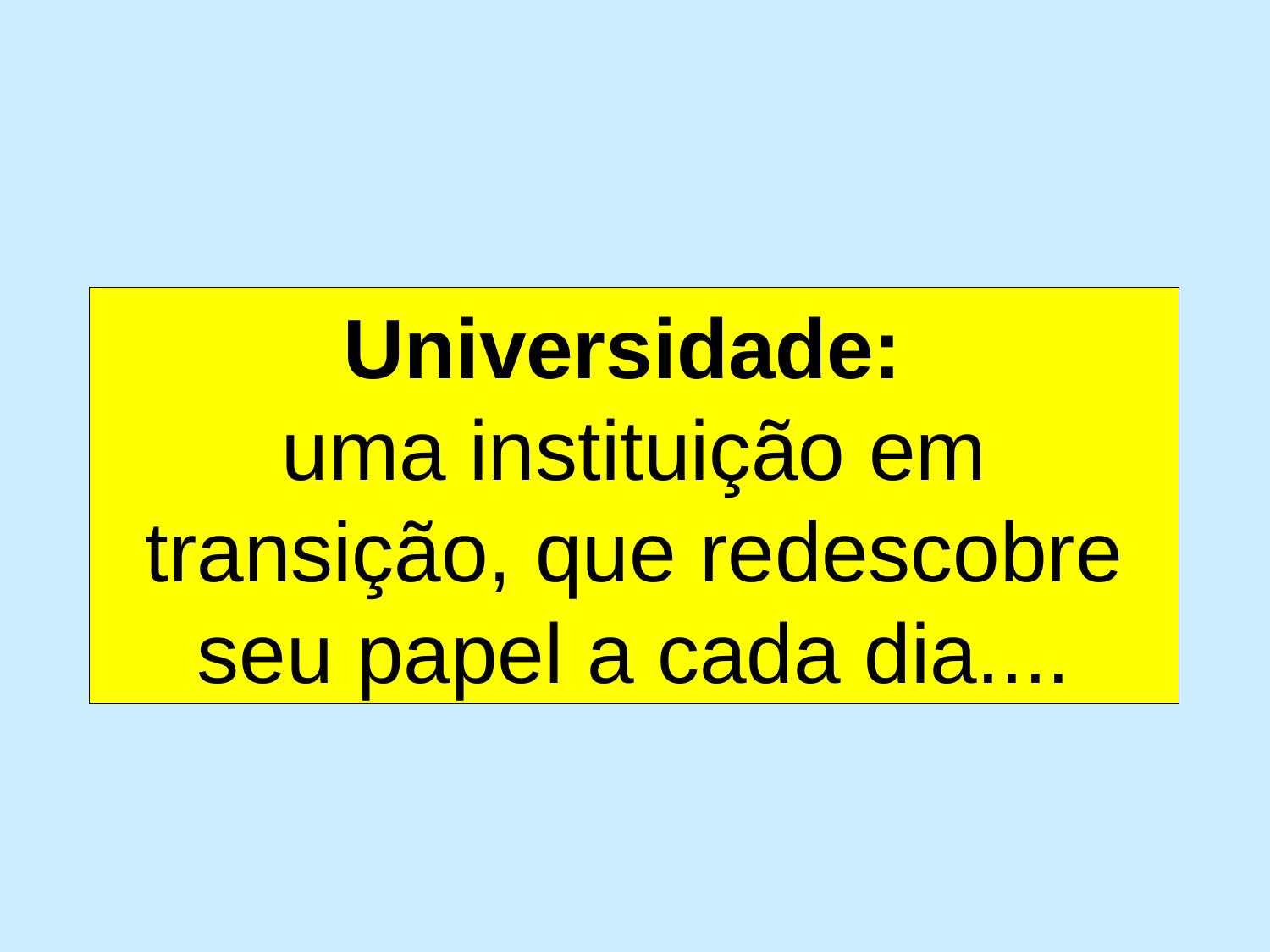

# Universidade: uma instituição em transição, que redescobre seu papel a cada dia....